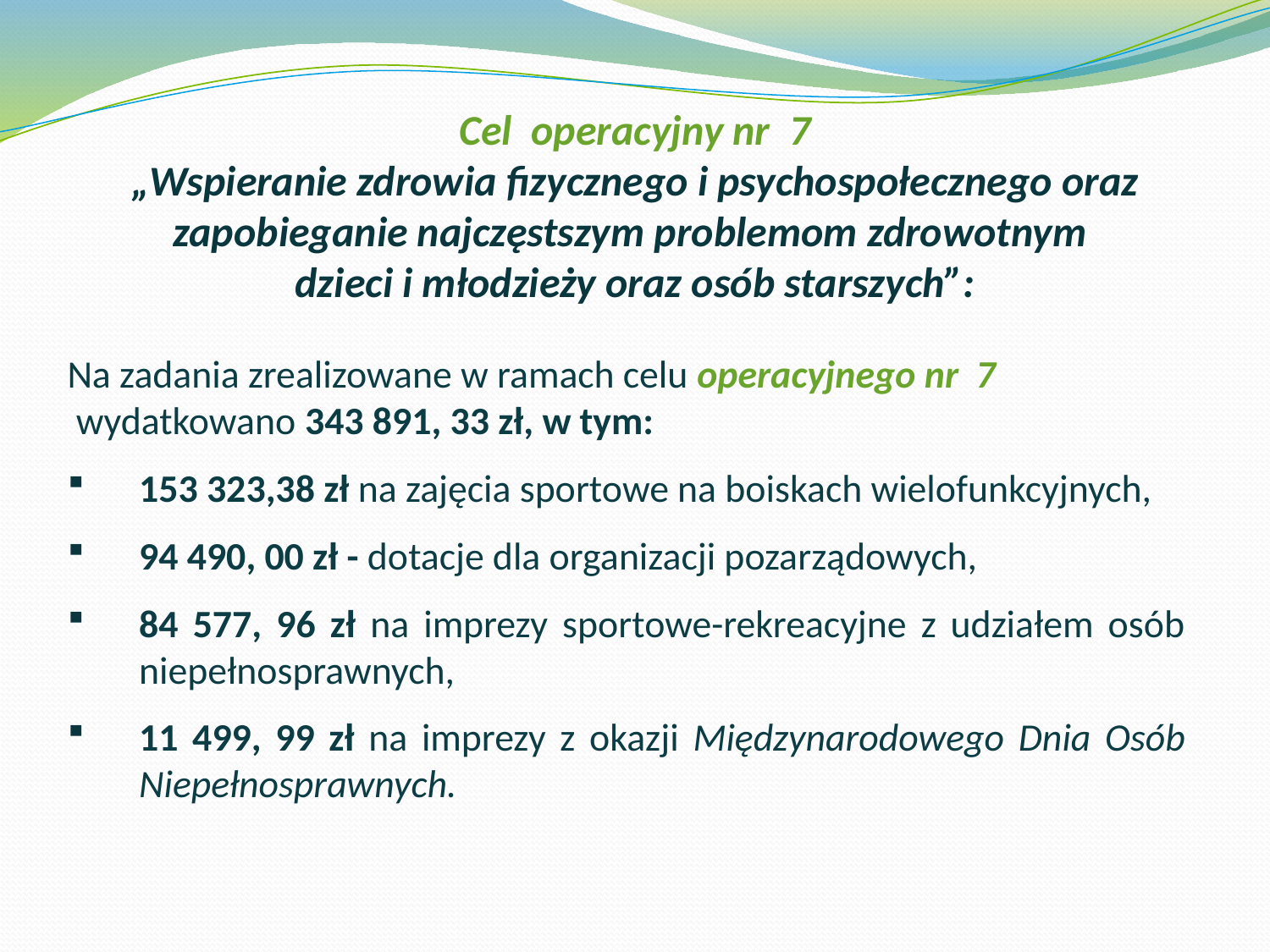

# Cel  operacyjny nr  7 „Wspieranie zdrowia fizycznego i psychospołecznego oraz zapobieganie najczęstszym problemom zdrowotnym dzieci i młodzieży oraz osób starszych”:
Na zadania zrealizowane w ramach celu operacyjnego nr  7
 wydatkowano 343 891, 33 zł, w tym:
153 323,38 zł na zajęcia sportowe na boiskach wielofunkcyjnych,
94 490, 00 zł - dotacje dla organizacji pozarządowych,
84 577, 96 zł na imprezy sportowe-rekreacyjne z udziałem osób niepełnosprawnych,
11 499, 99 zł na imprezy z okazji Międzynarodowego Dnia Osób Niepełnosprawnych.